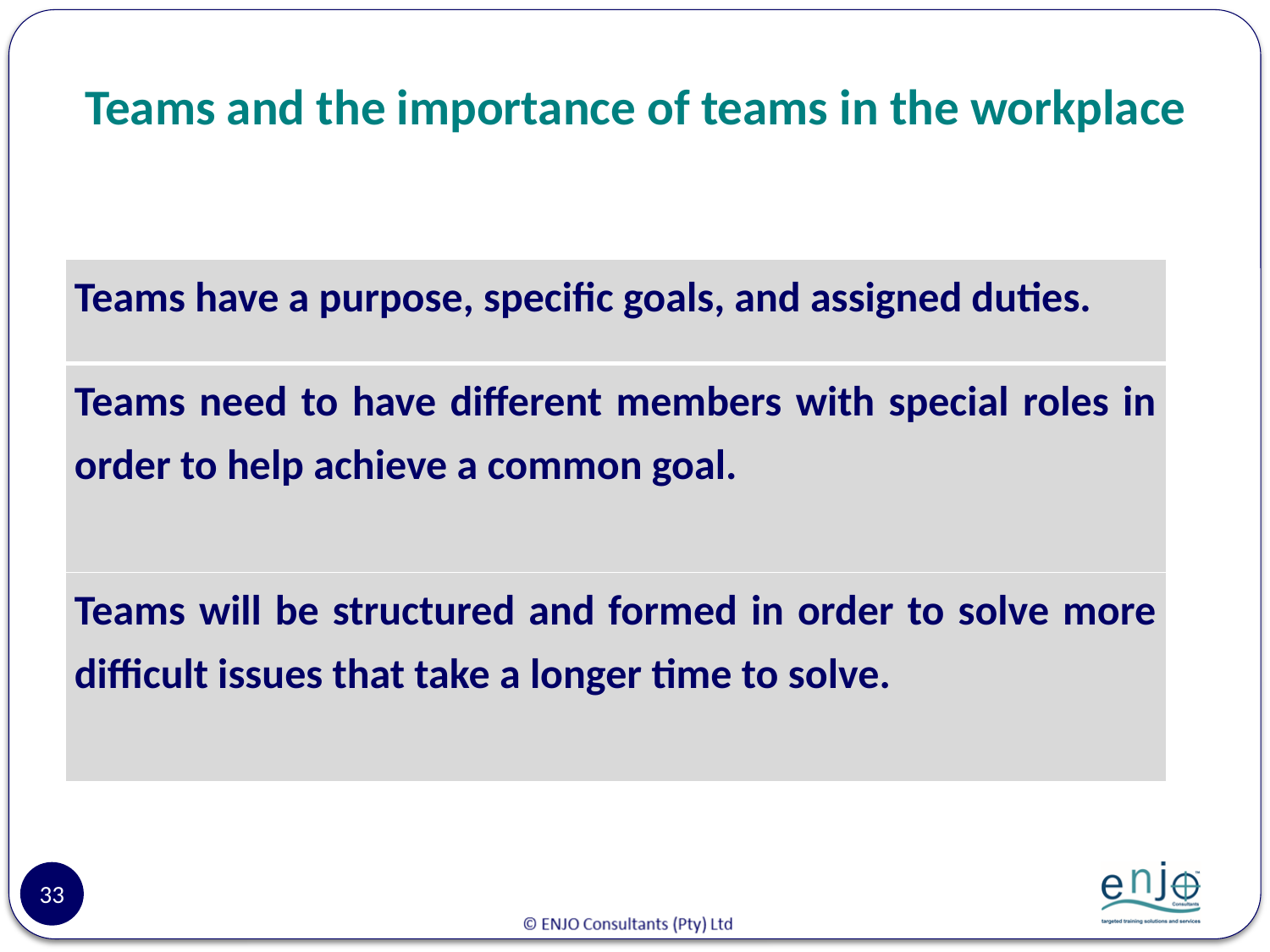

# Teams and the importance of teams in the workplace
| Teams have a purpose, specific goals, and assigned duties. |
| --- |
| Teams need to have different members with special roles in order to help achieve a common goal. |
| Teams will be structured and formed in order to solve more difficult issues that take a longer time to solve. |
33